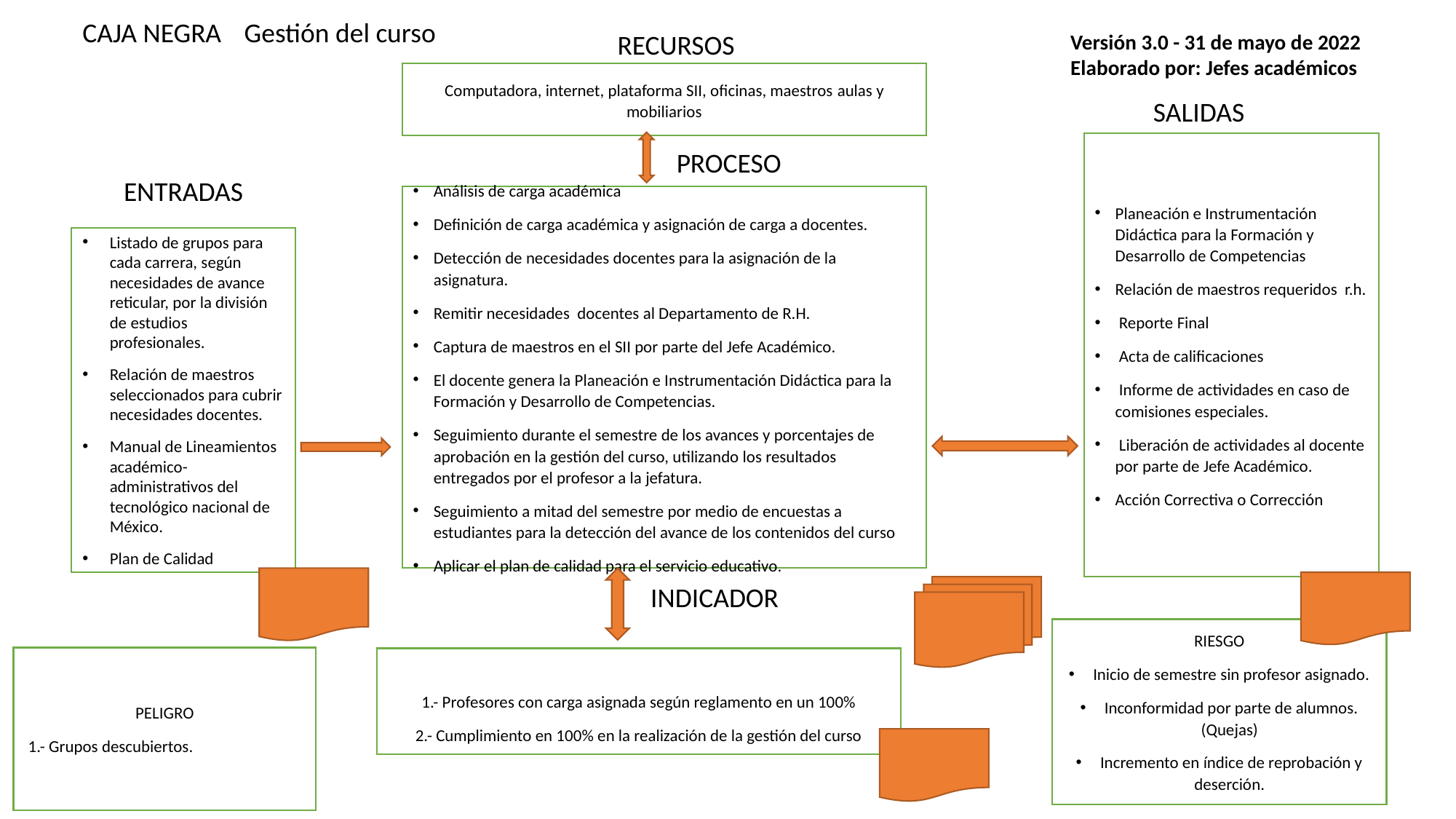

Gestión del curso
CAJA NEGRA
RECURSOS
Versión 3.0 - 31 de mayo de 2022
Elaborado por: Jefes académicos
Computadora, internet, plataforma SII, oficinas, maestros aulas y mobiliarios
SALIDAS

Planeación e Instrumentación Didáctica para la Formación y Desarrollo de Competencias
Relación de maestros requeridos  r.h.
 Reporte Final
 Acta de calificaciones
 Informe de actividades en caso de comisiones especiales.
 Liberación de actividades al docente por parte de Jefe Académico.
Acción Correctiva o Corrección
PROCESO
ENTRADAS
Análisis de carga académica
Definición de carga académica y asignación de carga a docentes.
Detección de necesidades docentes para la asignación de la asignatura.
Remitir necesidades  docentes al Departamento de R.H.
Captura de maestros en el SII por parte del Jefe Académico.
El docente genera la Planeación e Instrumentación Didáctica para la Formación y Desarrollo de Competencias.
Seguimiento durante el semestre de los avances y porcentajes de aprobación en la gestión del curso, utilizando los resultados entregados por el profesor a la jefatura.
Seguimiento a mitad del semestre por medio de encuestas a estudiantes para la detección del avance de los contenidos del curso
Aplicar el plan de calidad para el servicio educativo.
Listado de grupos para cada carrera, según necesidades de avance reticular, por la división de estudios profesionales.
Relación de maestros seleccionados para cubrir necesidades docentes.
Manual de Lineamientos académico-administrativos del tecnológico nacional de México.
Plan de Calidad

INDICADOR

RIESGO
 Inicio de semestre sin profesor asignado.
 Inconformidad por parte de alumnos. (Quejas)
 Incremento en índice de reprobación y deserción.

PELIGRO
 1.- Grupos descubiertos.

1.- Profesores con carga asignada según reglamento en un 100%
2.- Cumplimiento en 100% en la realización de la gestión del curso